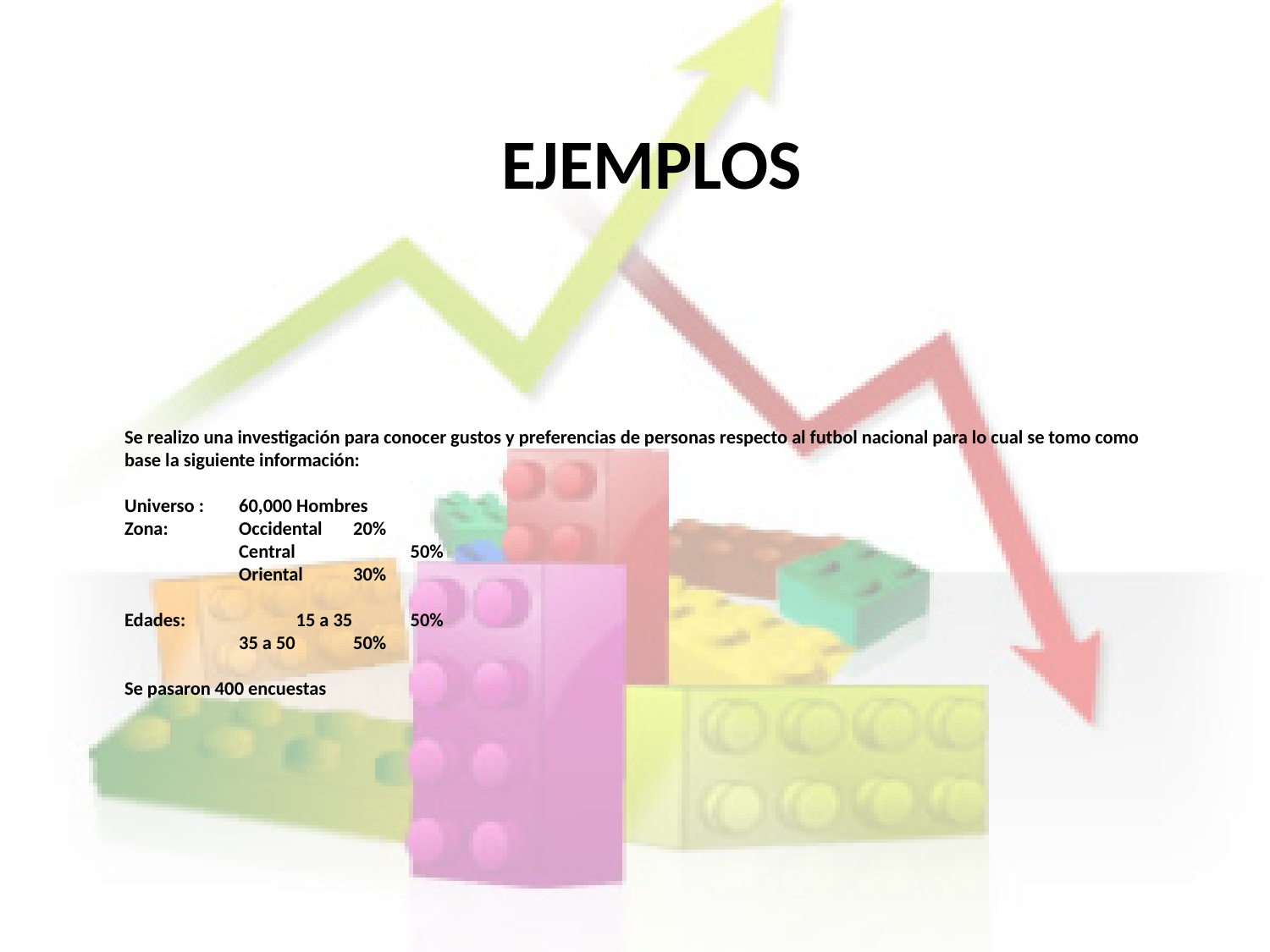

EJEMPLOS
# Se realizo una investigación para conocer gustos y preferencias de personas respecto al futbol nacional para lo cual se tomo como base la siguiente información: Universo : 	60,000 Hombres Zona: 		Occidental  	20% Central 		50% Oriental	30% Edades:		15 a 35		50% 35 a 50		50% Se pasaron 400 encuestas